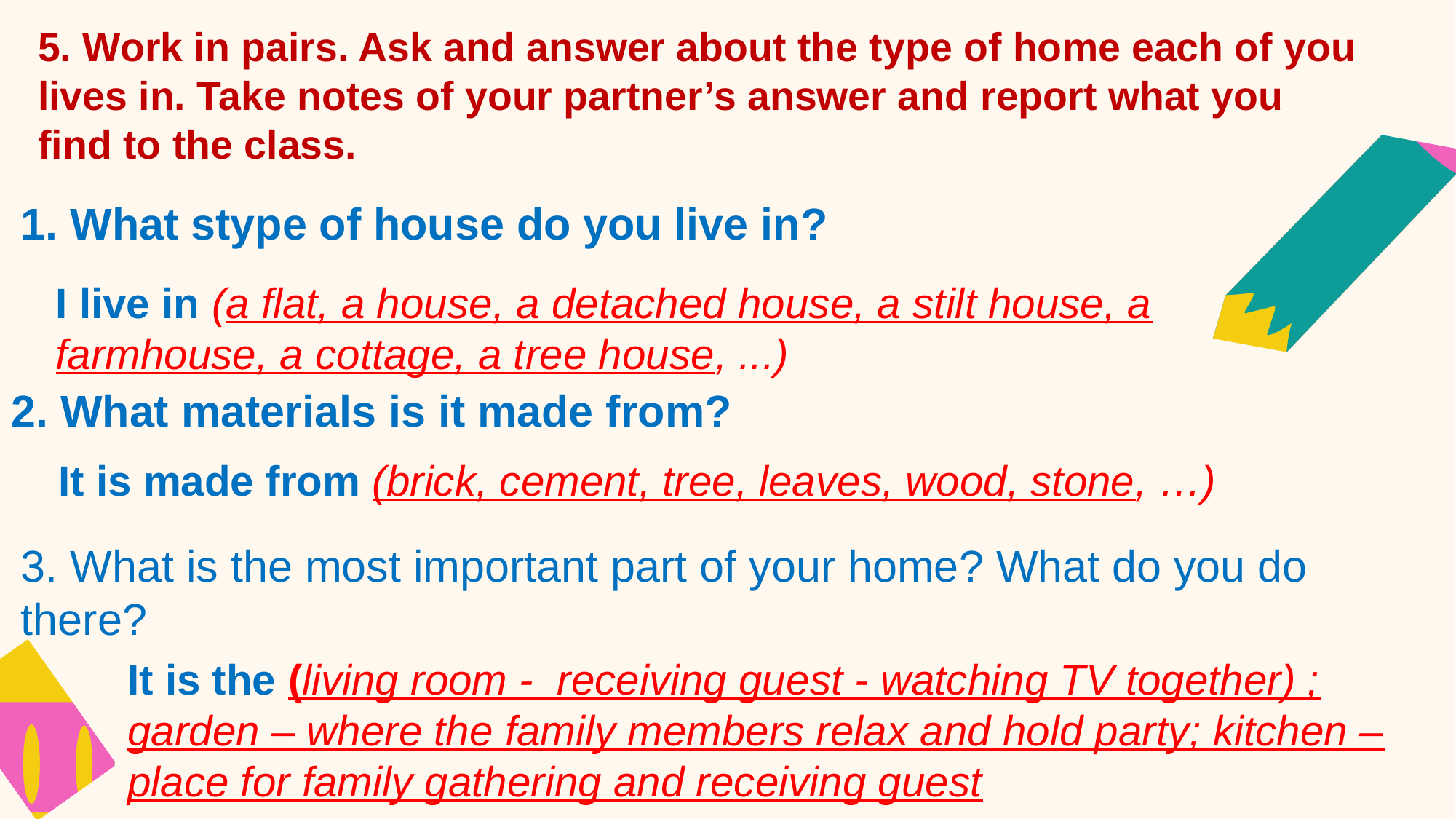

5. Work in pairs. Ask and answer about the type of home each of you lives in. Take notes of your partner’s answer and report what you find to the class.

1. What stype of house do you live in?
I live in (a flat, a house, a detached house, a stilt house, a farmhouse, a cottage, a tree house, ...)
2. What materials is it made from?
It is made from (brick, cement, tree, leaves, wood, stone, …)
3. What is the most important part of your home? What do you do there?
It is the (living room -  receiving guest - watching TV together) ; garden – where the family members relax and hold party; kitchen – place for family gathering and receiving guest